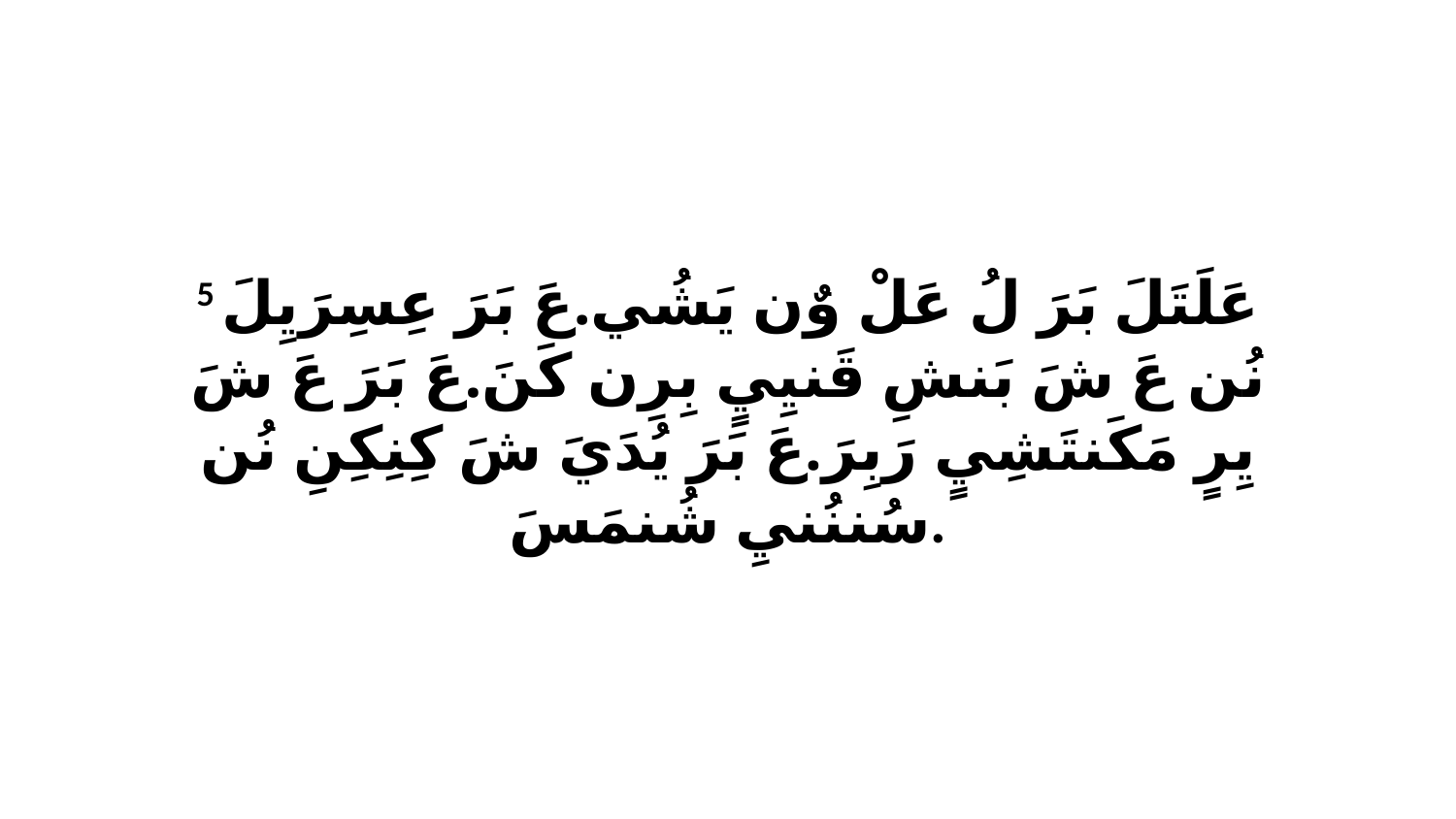

5 عَلَتَلَ بَرَ لُ عَلْ وٌن يَشُي.عَ بَرَ عِسِرَيِلَ نُن عَ شَ بَنشِ قَنيِيٍ بِرِن كَنَ.عَ بَرَ عَ شَ يِرٍ مَكَنتَشِيٍ رَبِرَ.عَ بَرَ يُدَيَ شَ كِنِكِنِ نُن سُننُنيِ شُنمَسَ.